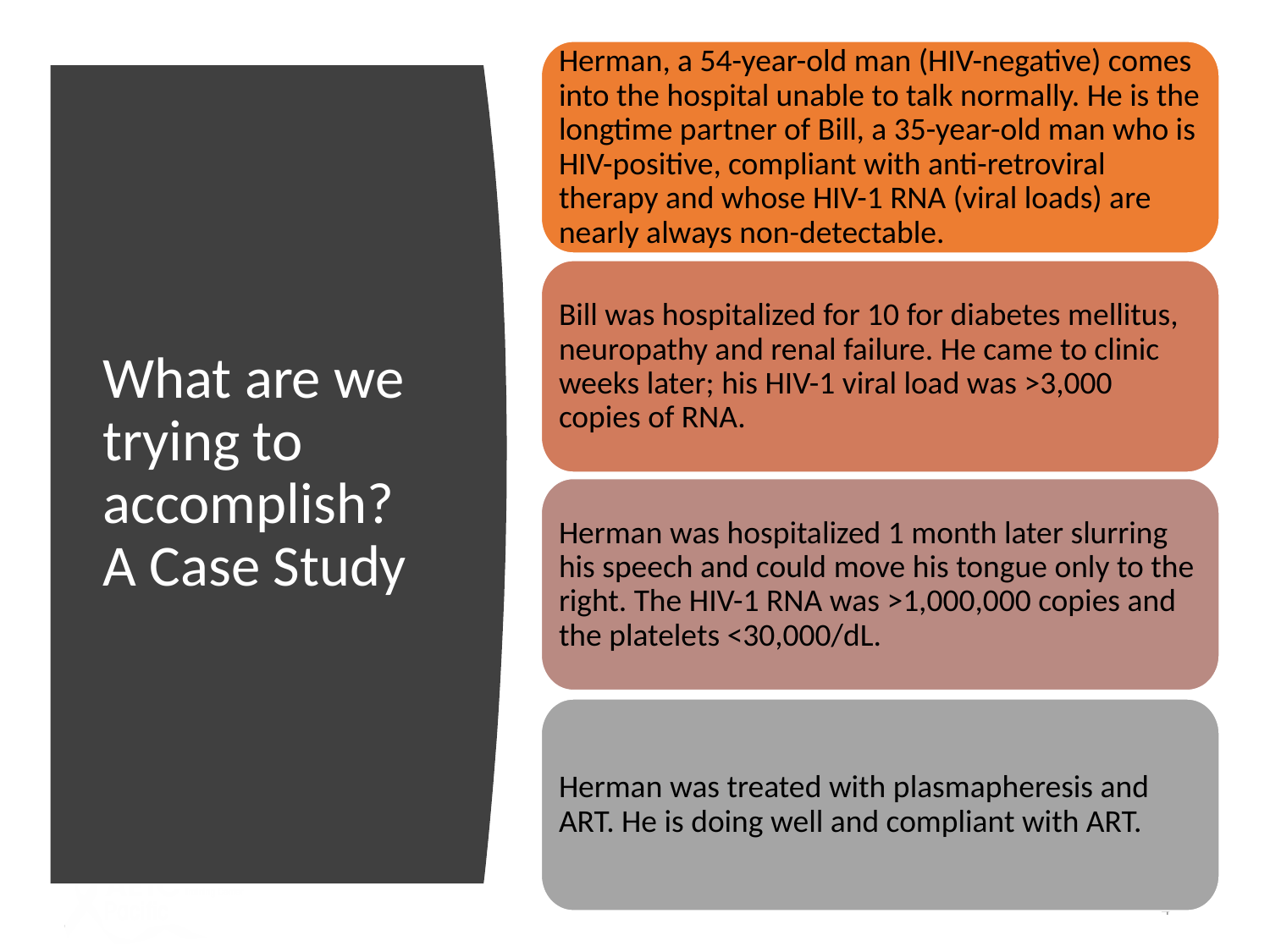

Herman, a 54-year-old man (HIV-negative) comes into the hospital unable to talk normally. He is the longtime partner of Bill, a 35-year-old man who is HIV-positive, compliant with anti-retroviral therapy and whose HIV-1 RNA (viral loads) are nearly always non-detectable.
Bill was hospitalized for 10 for diabetes mellitus, neuropathy and renal failure. He came to clinic weeks later; his HIV-1 viral load was >3,000 copies of RNA.
Herman was hospitalized 1 month later slurring his speech and could move his tongue only to the right. The HIV-1 RNA was >1,000,000 copies and the platelets <30,000/dL.
Herman was treated with plasmapheresis and ART. He is doing well and compliant with ART.

# What are we trying to accomplish? A Case Study
4